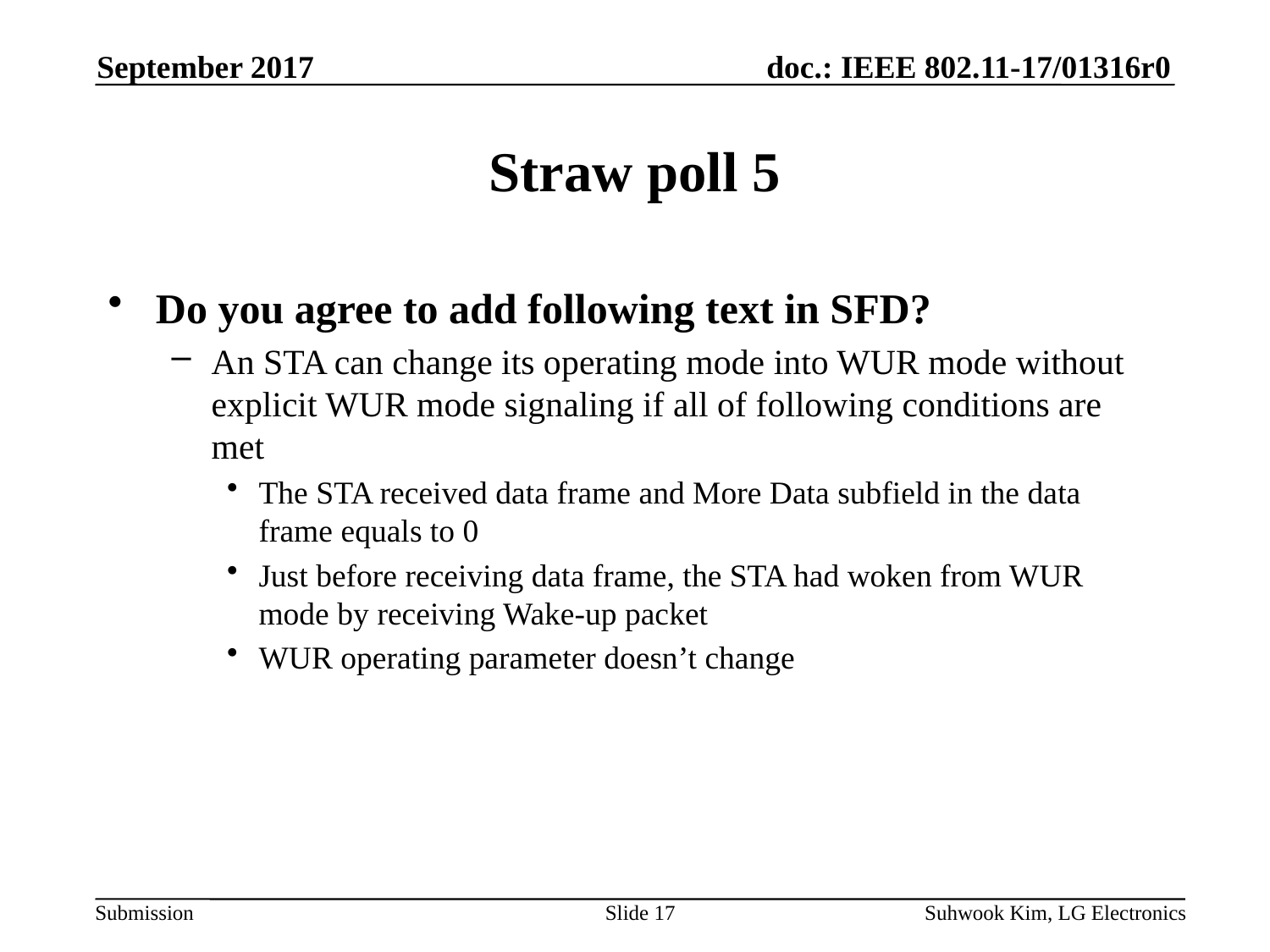

September 2017
# Straw poll 5
Do you agree to add following text in SFD?
An STA can change its operating mode into WUR mode without explicit WUR mode signaling if all of following conditions are met
The STA received data frame and More Data subfield in the data frame equals to 0
Just before receiving data frame, the STA had woken from WUR mode by receiving Wake-up packet
WUR operating parameter doesn’t change

Slide 17
Suhwook Kim, LG Electronics